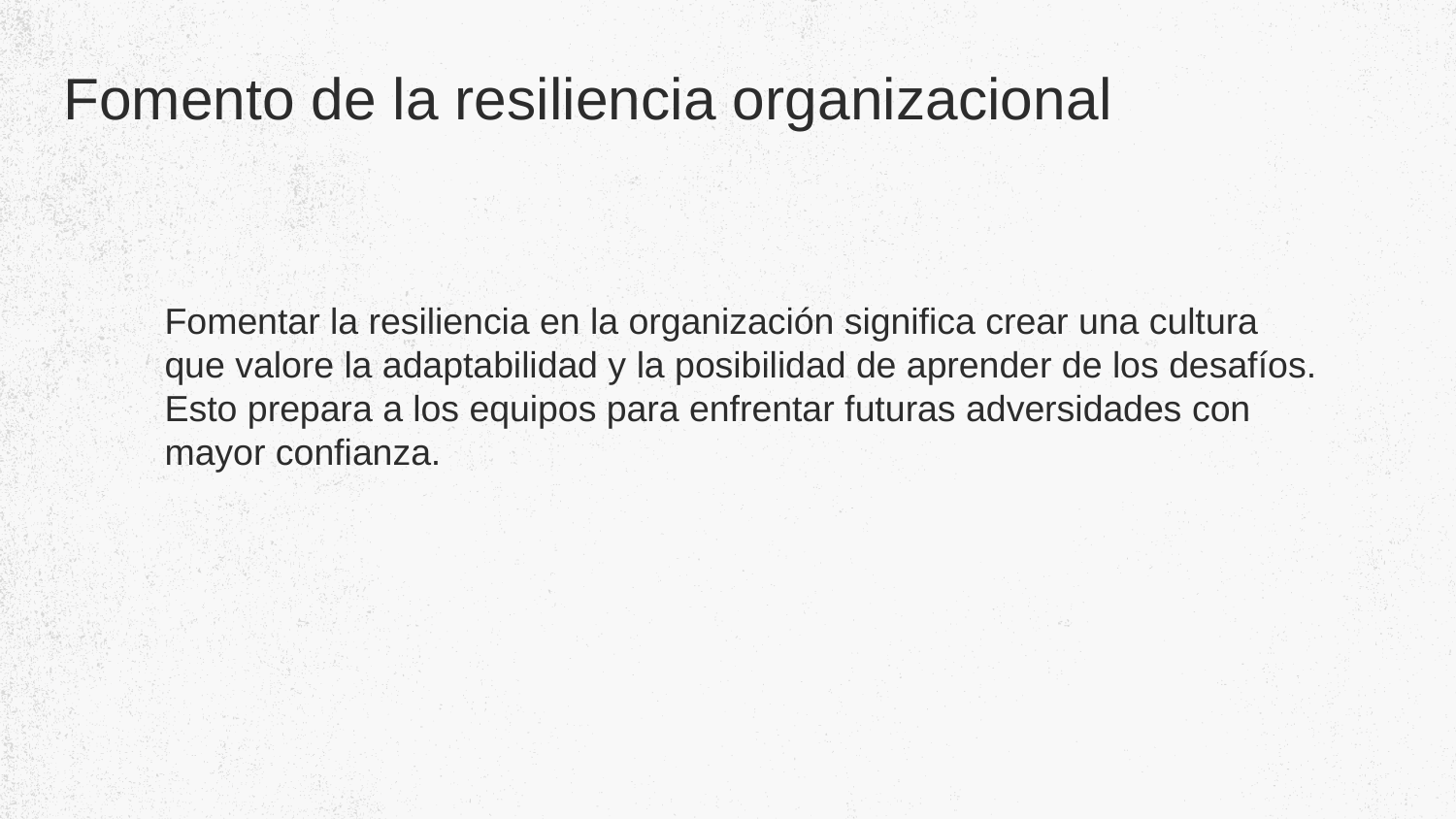

# Fomento de la resiliencia organizacional
Fomentar la resiliencia en la organización significa crear una cultura que valore la adaptabilidad y la posibilidad de aprender de los desafíos. Esto prepara a los equipos para enfrentar futuras adversidades con mayor confianza.